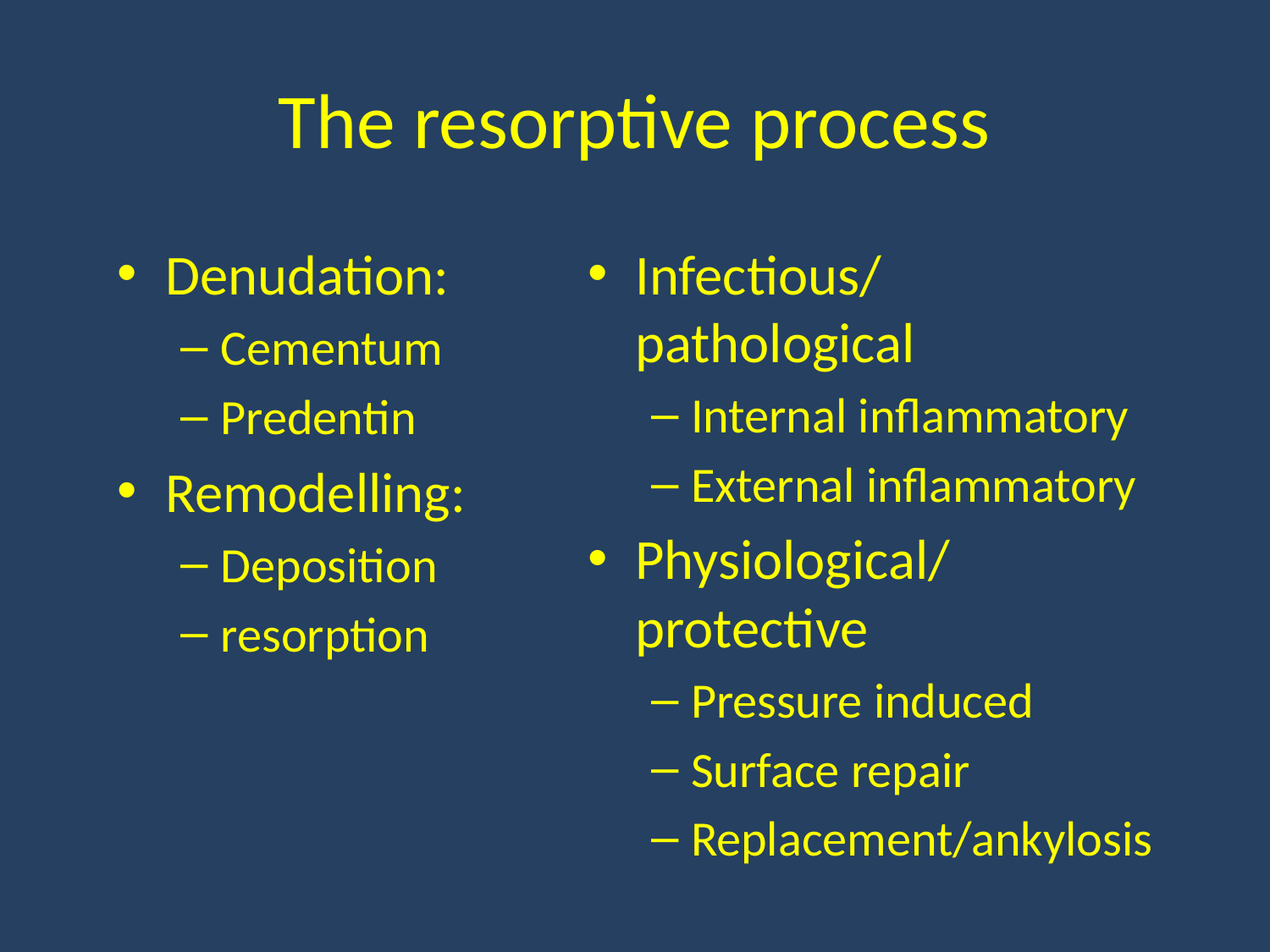

# The resorptive process
Denudation:
Cementum
Predentin
Remodelling:
Deposition
resorption
Infectious/pathological
Internal inflammatory
External inflammatory
Physiological/protective
Pressure induced
Surface repair
Replacement/ankylosis